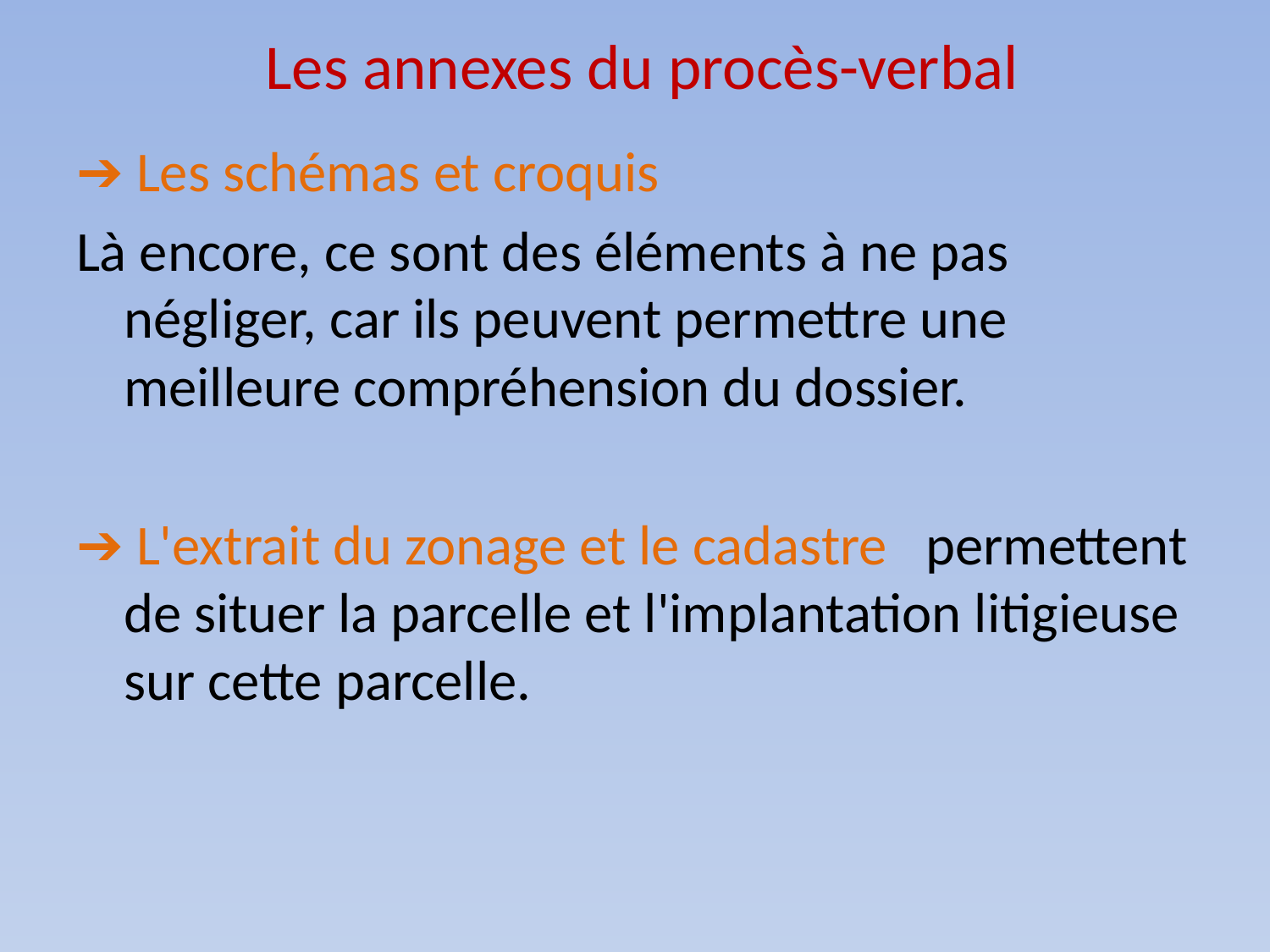

# Les annexes du procès-verbal
➔ Les schémas et croquis
Là encore, ce sont des éléments à ne pas négliger, car ils peuvent permettre une meilleure compréhension du dossier.

➔ L'extrait du zonage et le cadastre   permettent de situer la parcelle et l'implantation litigieuse sur cette parcelle.